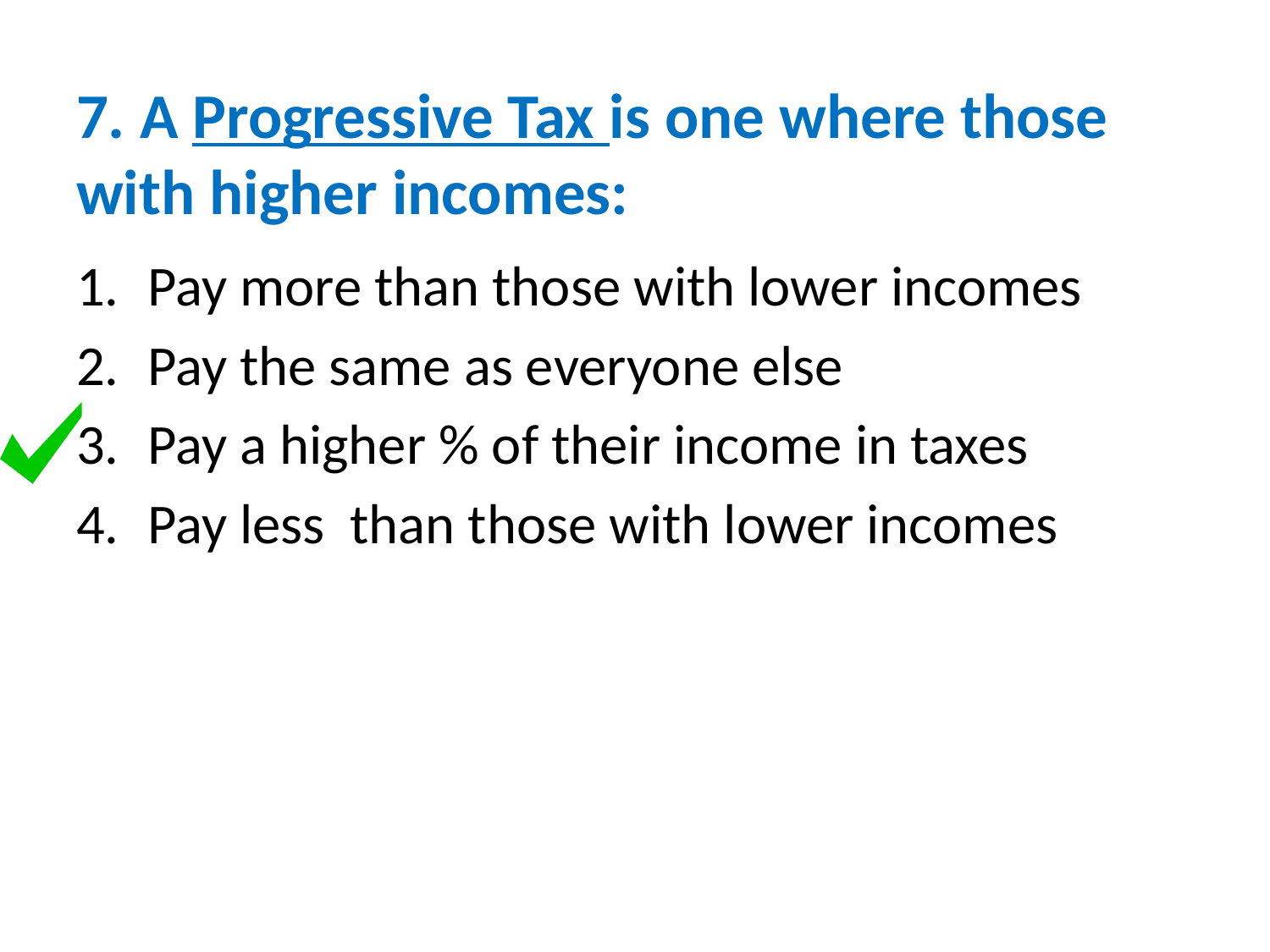

# 7. A Progressive Tax is one where those with higher incomes:
Pay more than those with lower incomes
Pay the same as everyone else
Pay a higher % of their income in taxes
Pay less  than those with lower incomes